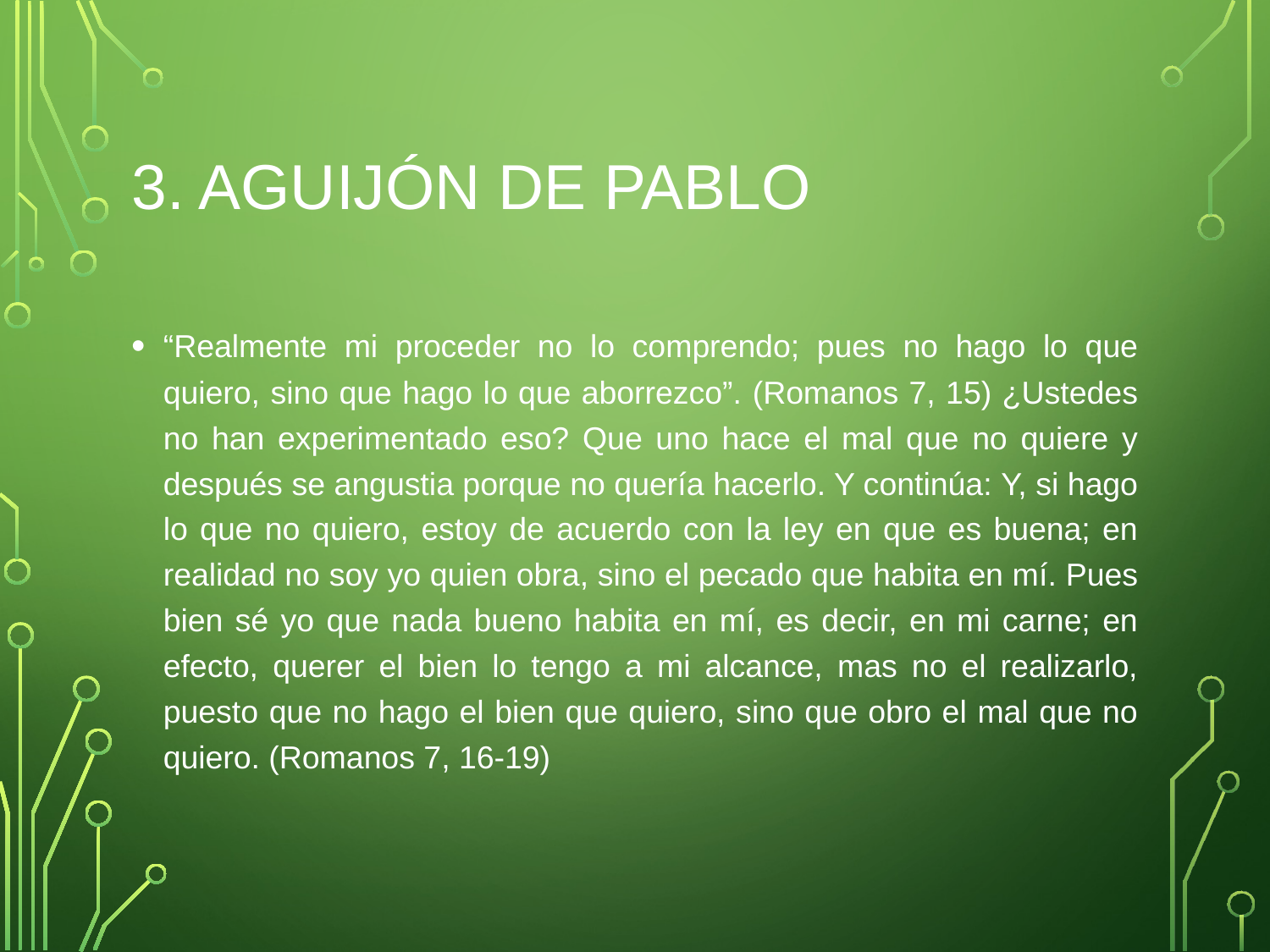

# 3. AGUIJÓN DE PABLO
“Realmente mi proceder no lo comprendo; pues no hago lo que quiero, sino que hago lo que aborrezco”. (Romanos 7, 15) ¿Ustedes no han experimentado eso? Que uno hace el mal que no quiere y después se angustia porque no quería hacerlo. Y continúa: Y, si hago lo que no quiero, estoy de acuerdo con la ley en que es buena; en realidad no soy yo quien obra, sino el pecado que habita en mí. Pues bien sé yo que nada bueno habita en mí, es decir, en mi carne; en efecto, querer el bien lo tengo a mi alcance, mas no el realizarlo, puesto que no hago el bien que quiero, sino que obro el mal que no quiero. (Romanos 7, 16-19)